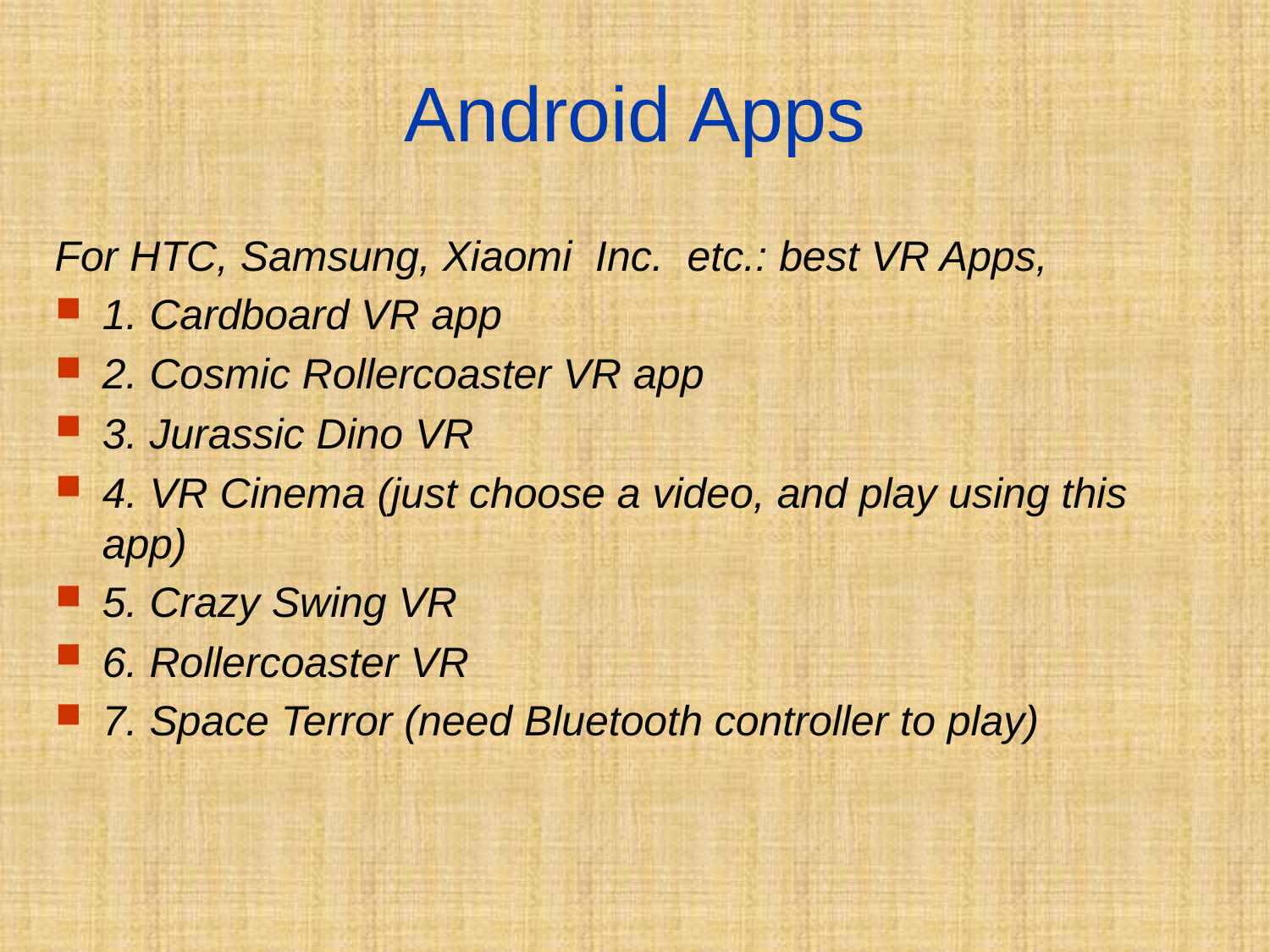

# Android Apps
For HTC, Samsung, Xiaomi  Inc.  etc.: best VR Apps,
1. Cardboard VR app
2. Cosmic Rollercoaster VR app
3. Jurassic Dino VR
4. VR Cinema (just choose a video, and play using this app)
5. Crazy Swing VR
6. Rollercoaster VR
7. Space Terror (need Bluetooth controller to play)